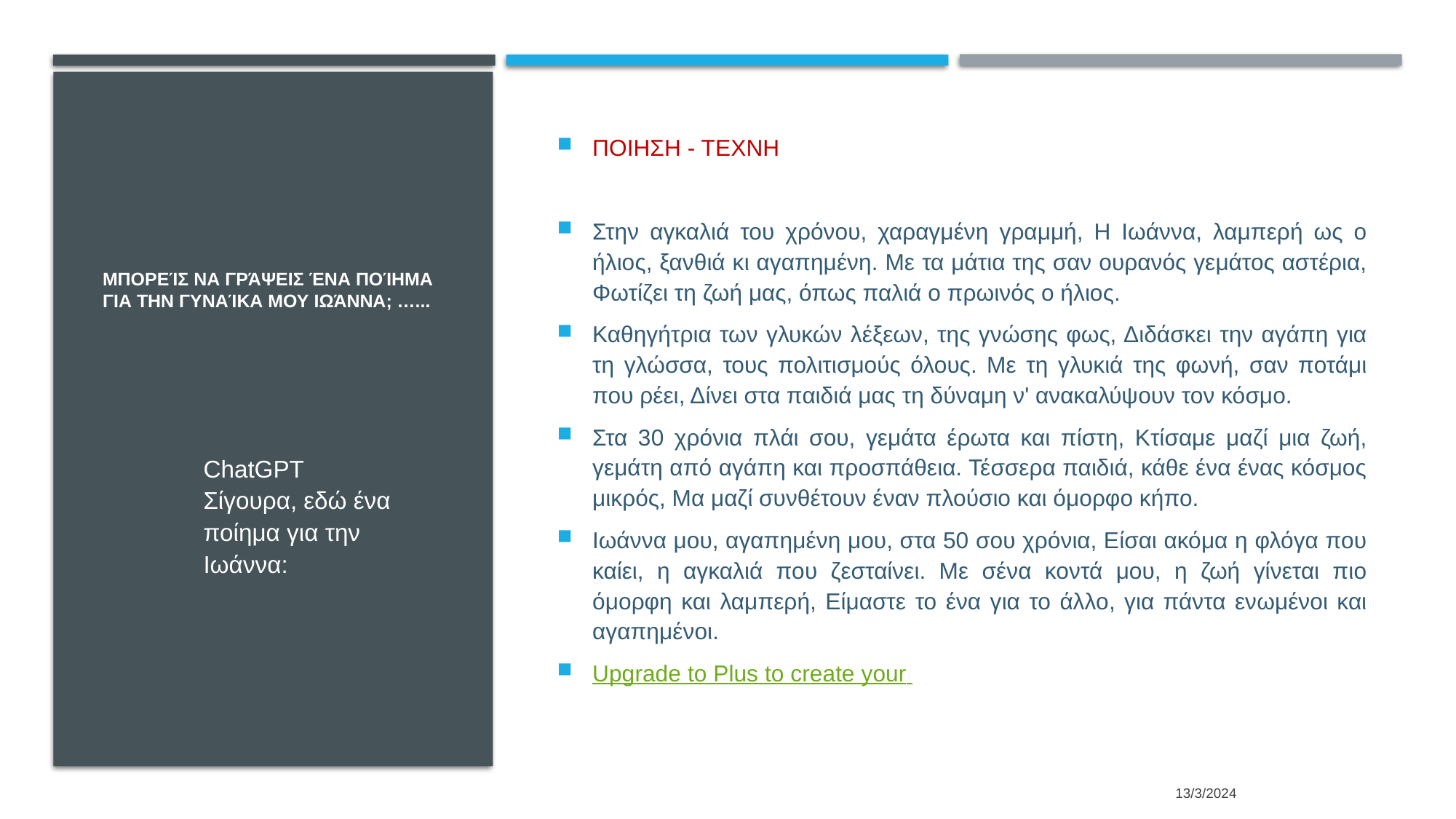

ΠΟΙΗΣΗ - ΤΕΧΝΗ

Στην αγκαλιά του χρόνου, χαραγμένη γραμμή, Η Ιωάννα, λαμπερή ως ο ήλιος, ξανθιά κι αγαπημένη. Με τα μάτια της σαν ουρανός γεμάτος αστέρια, Φωτίζει τη ζωή μας, όπως παλιά ο πρωινός ο ήλιος.
Καθηγήτρια των γλυκών λέξεων, της γνώσης φως, Διδάσκει την αγάπη για τη γλώσσα, τους πολιτισμούς όλους. Με τη γλυκιά της φωνή, σαν ποτάμι που ρέει, Δίνει στα παιδιά μας τη δύναμη ν' ανακαλύψουν τον κόσμο.
Στα 30 χρόνια πλάι σου, γεμάτα έρωτα και πίστη, Κτίσαμε μαζί μια ζωή, γεμάτη από αγάπη και προσπάθεια. Τέσσερα παιδιά, κάθε ένα ένας κόσμος μικρός, Μα μαζί συνθέτουν έναν πλούσιο και όμορφο κήπο.
Ιωάννα μου, αγαπημένη μου, στα 50 σου χρόνια, Είσαι ακόμα η φλόγα που καίει, η αγκαλιά που ζεσταίνει. Με σένα κοντά μου, η ζωή γίνεται πιο όμορφη και λαμπερή, Είμαστε το ένα για το άλλο, για πάντα ενωμένοι και αγαπημένοι.
Upgrade to Plus to create your

# Μπορείς να γράψεις ένα ποίημα για την γυναίκα μου Ιωάννα; …...
ChatGPT
Σίγουρα, εδώ ένα ποίημα για την Ιωάννα:
13/3/2024